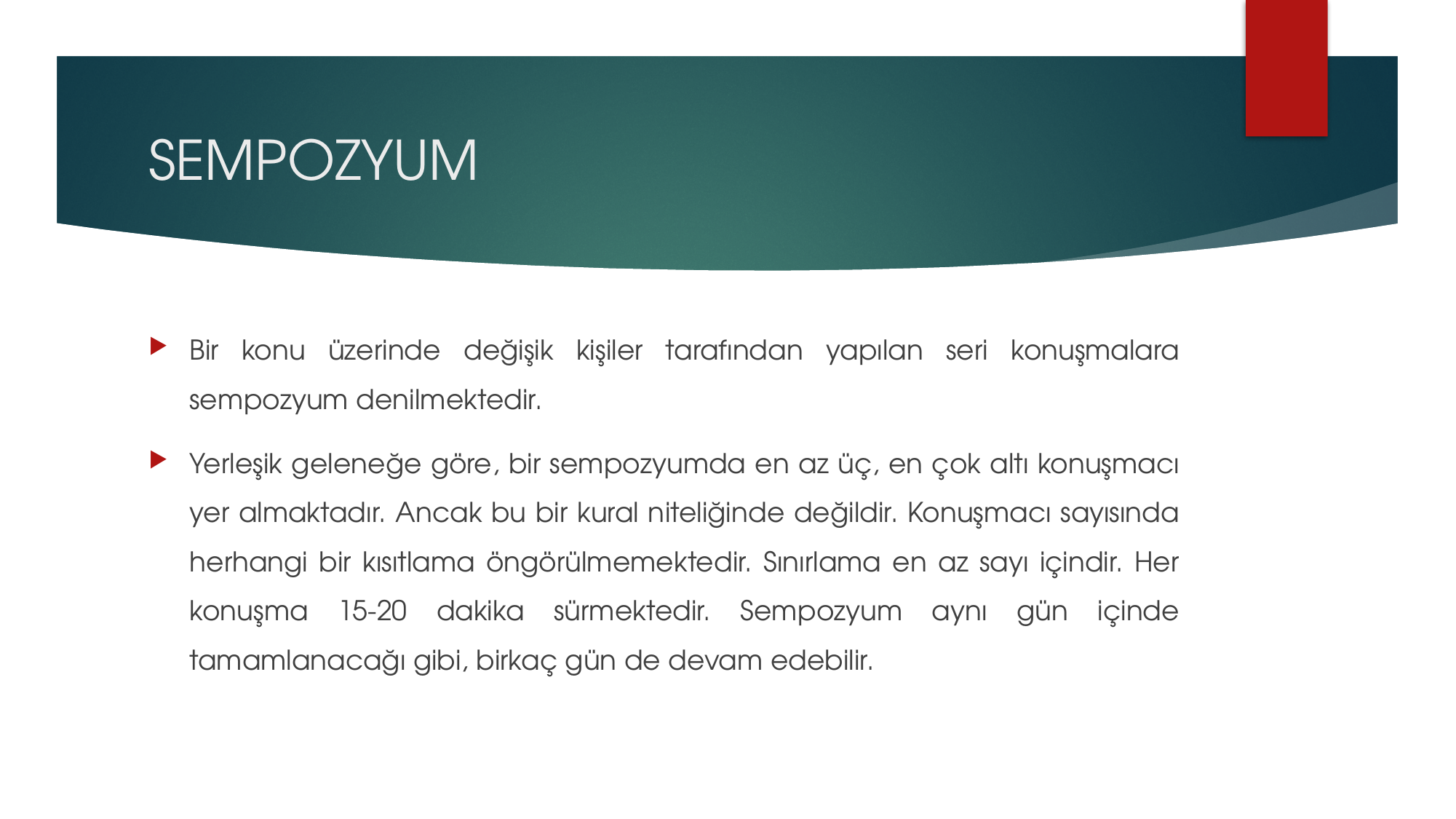

# SEMPOZYUM
Bir konu üzerinde değişik kişiler tarafından yapılan seri konuşmalara sempozyum denilmektedir.
Yerleşik geleneğe göre, bir sempozyumda en az üç, en çok altı konuşmacı yer almaktadır. Ancak bu bir kural niteliğinde değildir. Konuşmacı sayısında herhangi bir kısıtlama öngörülmemektedir. Sınırlama en az sayı içindir. Her konuşma 15-20 dakika sürmektedir. Sempozyum aynı gün içinde tamamlanacağı gibi, birkaç gün de devam edebilir.